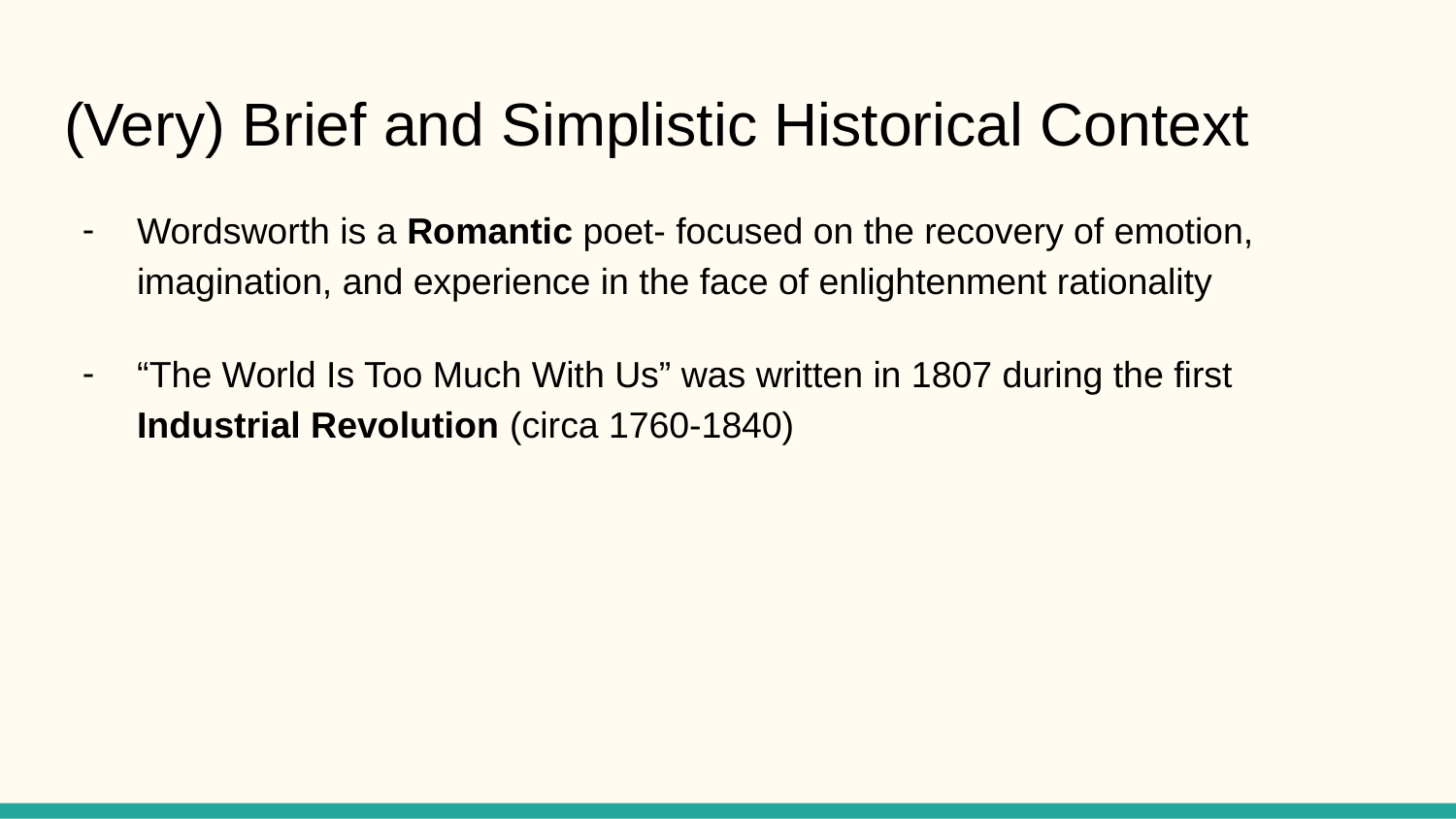

# (Very) Brief and Simplistic Historical Context
Wordsworth is a Romantic poet- focused on the recovery of emotion, imagination, and experience in the face of enlightenment rationality
“The World Is Too Much With Us” was written in 1807 during the first Industrial Revolution (circa 1760-1840)